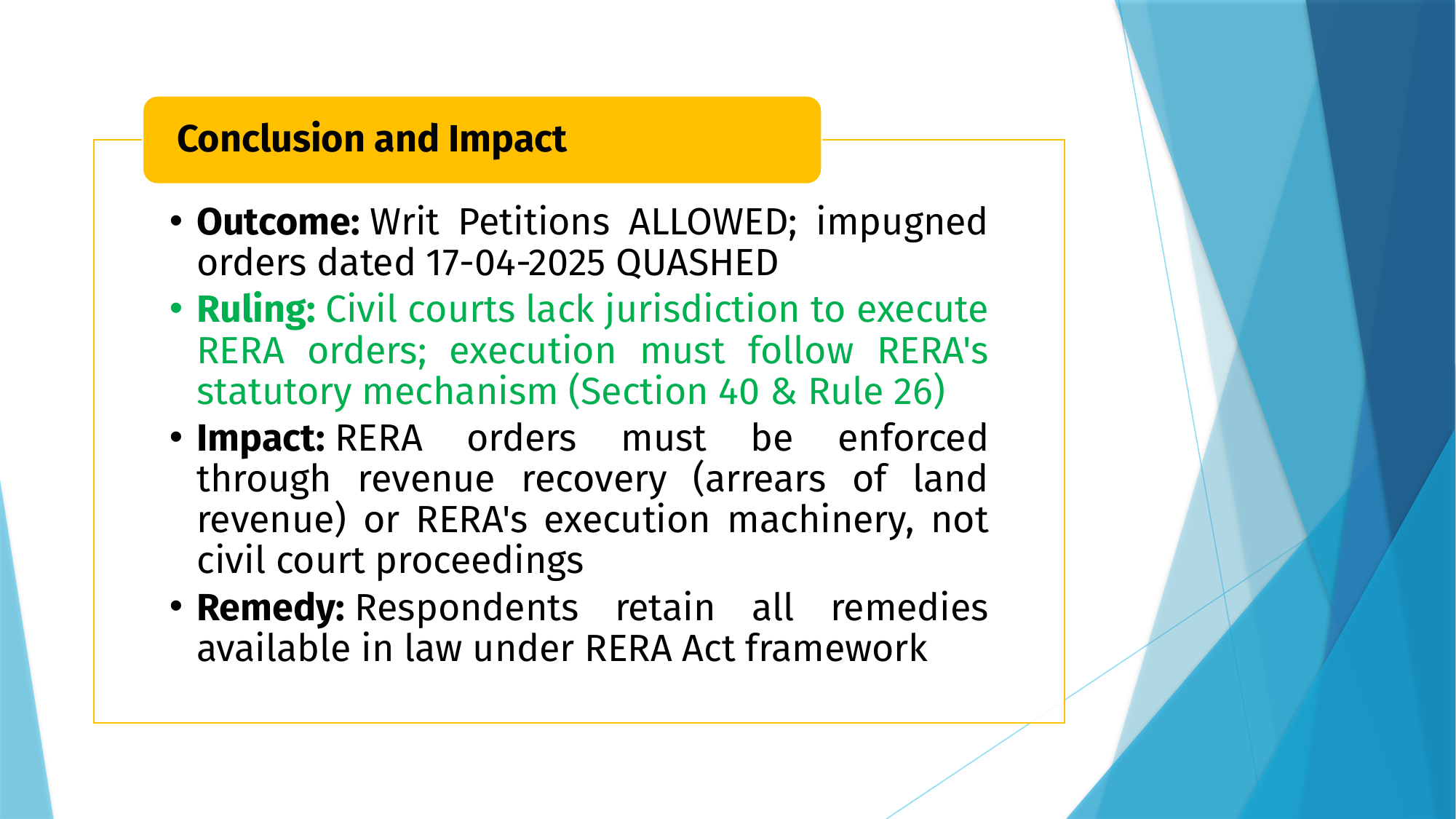

Outcome: Writ Petitions ALLOWED; impugned orders dated 17-04-2025 QUASHED
Ruling: Civil courts lack jurisdiction to execute RERA orders; execution must follow RERA's statutory mechanism (Section 40 & Rule 26)
Impact: RERA orders must be enforced through revenue recovery (arrears of land revenue) or RERA's execution machinery, not civil court proceedings
Remedy: Respondents retain all remedies available in law under RERA Act framework
Conclusion and Impact